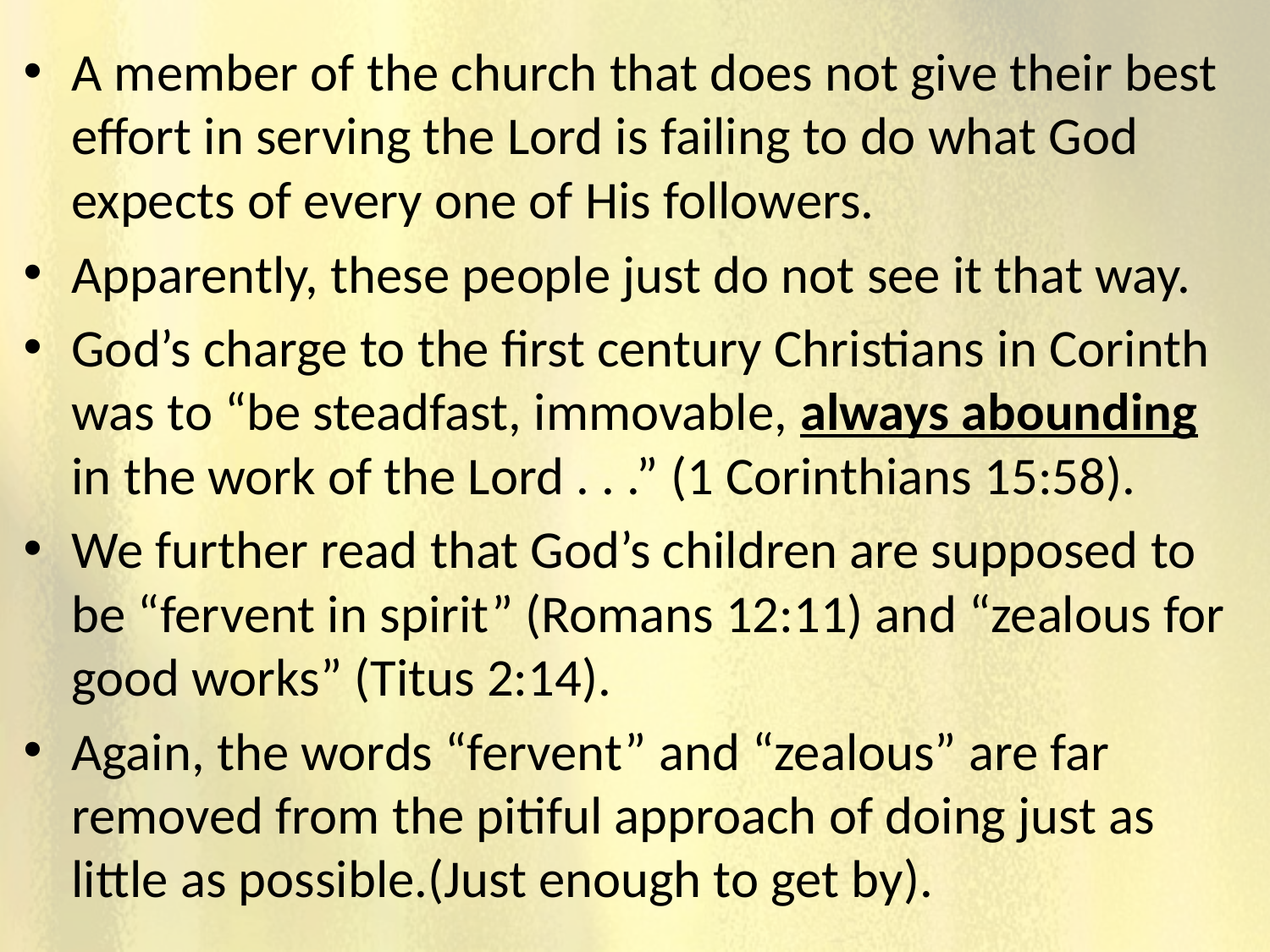

A member of the church that does not give their best effort in serving the Lord is failing to do what God expects of every one of His followers.
Apparently, these people just do not see it that way.
God’s charge to the first century Christians in Corinth was to “be steadfast, immovable, always abounding in the work of the Lord . . .” (1 Corinthians 15:58).
We further read that God’s children are supposed to be “fervent in spirit” (Romans 12:11) and “zealous for good works” (Titus 2:14).
Again, the words “fervent” and “zealous” are far removed from the pitiful approach of doing just as little as possible.(Just enough to get by).